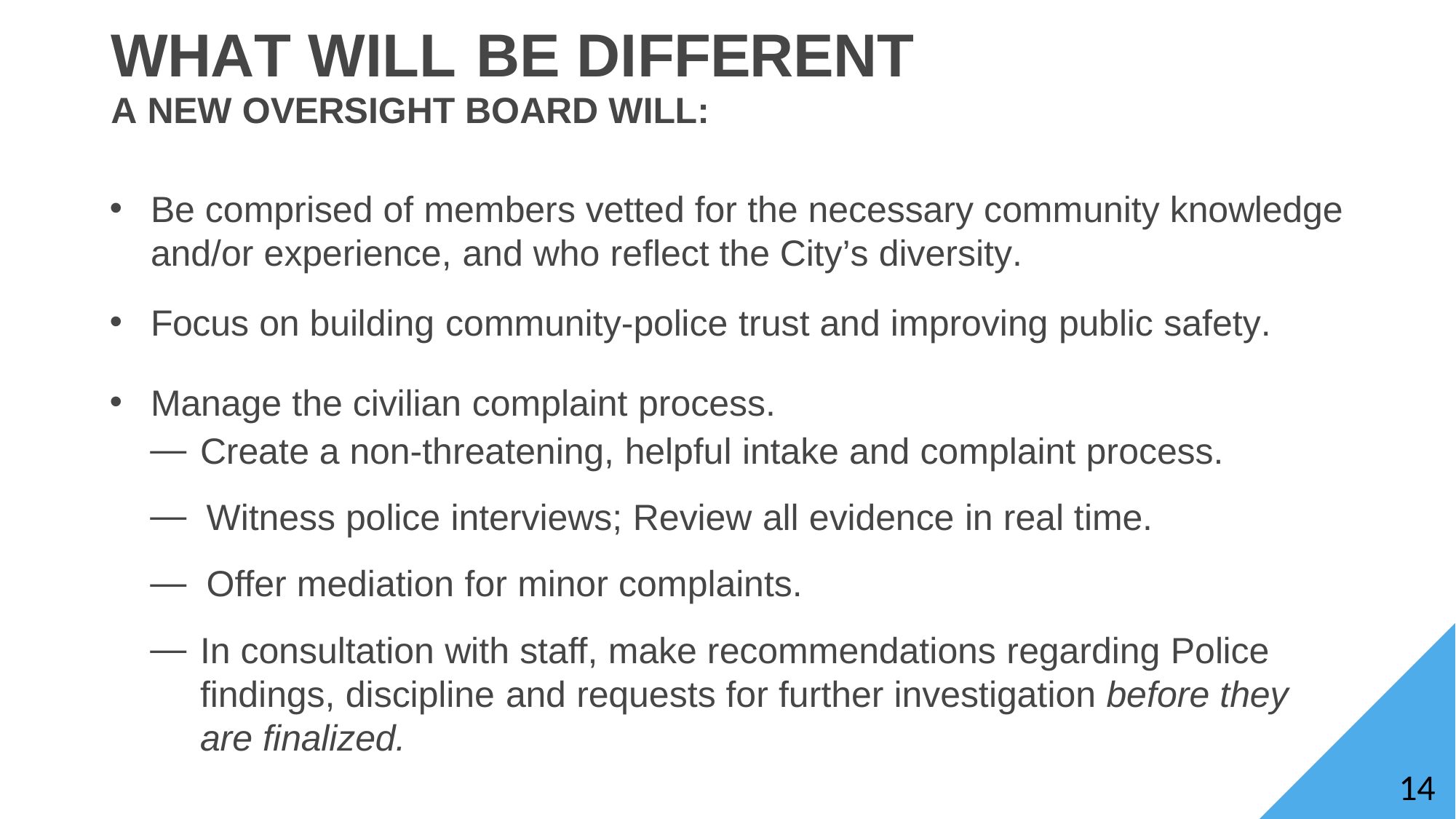

WHAT WILL	BE DIFFERENT
A NEW OVERSIGHT BOARD WILL:
Be comprised of members vetted for the necessary community knowledge and/or experience, and who reflect the City’s diversity.
Focus on building community-police trust and improving public safety.

Manage the civilian complaint process.
Create a non-threatening, helpful intake and complaint process.
Witness police interviews; Review all evidence in real time.
Offer mediation for minor complaints.
In consultation with staff, make recommendations regarding Police findings, discipline and requests for further investigation before they are finalized.
14